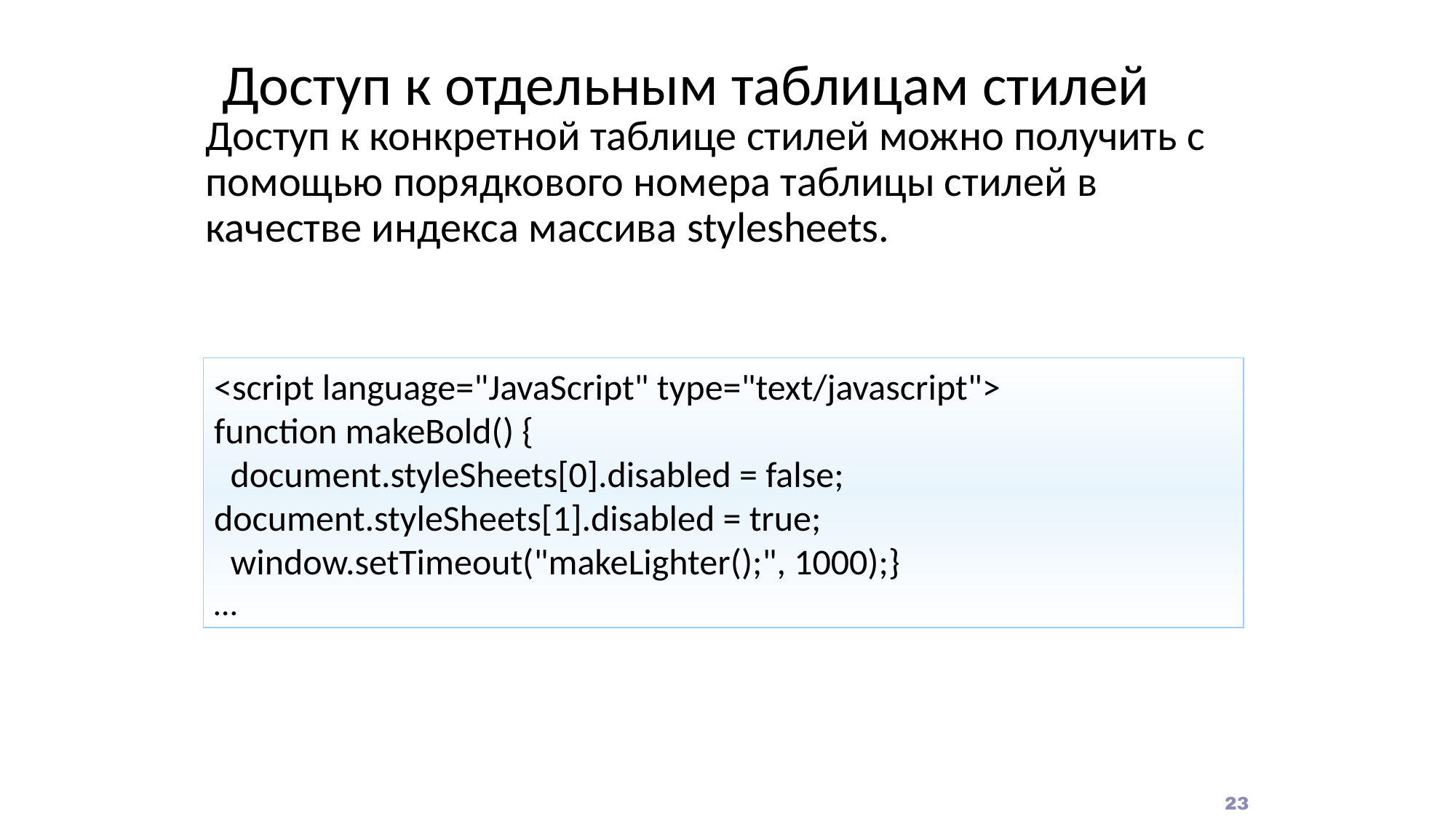

# Доступ к отдельным таблицам стилей
Доступ к конкретной таблице стилей можно получить с помощью порядкового номера таблицы стилей в качестве индекса массива stylesheets.
<script language="JavaScript" type="text/javascript">
function makeBold() {
  document.styleSheets[0].disabled = false;   document.styleSheets[1].disabled = true;
  window.setTimeout("makeLighter();", 1000);}
…
23